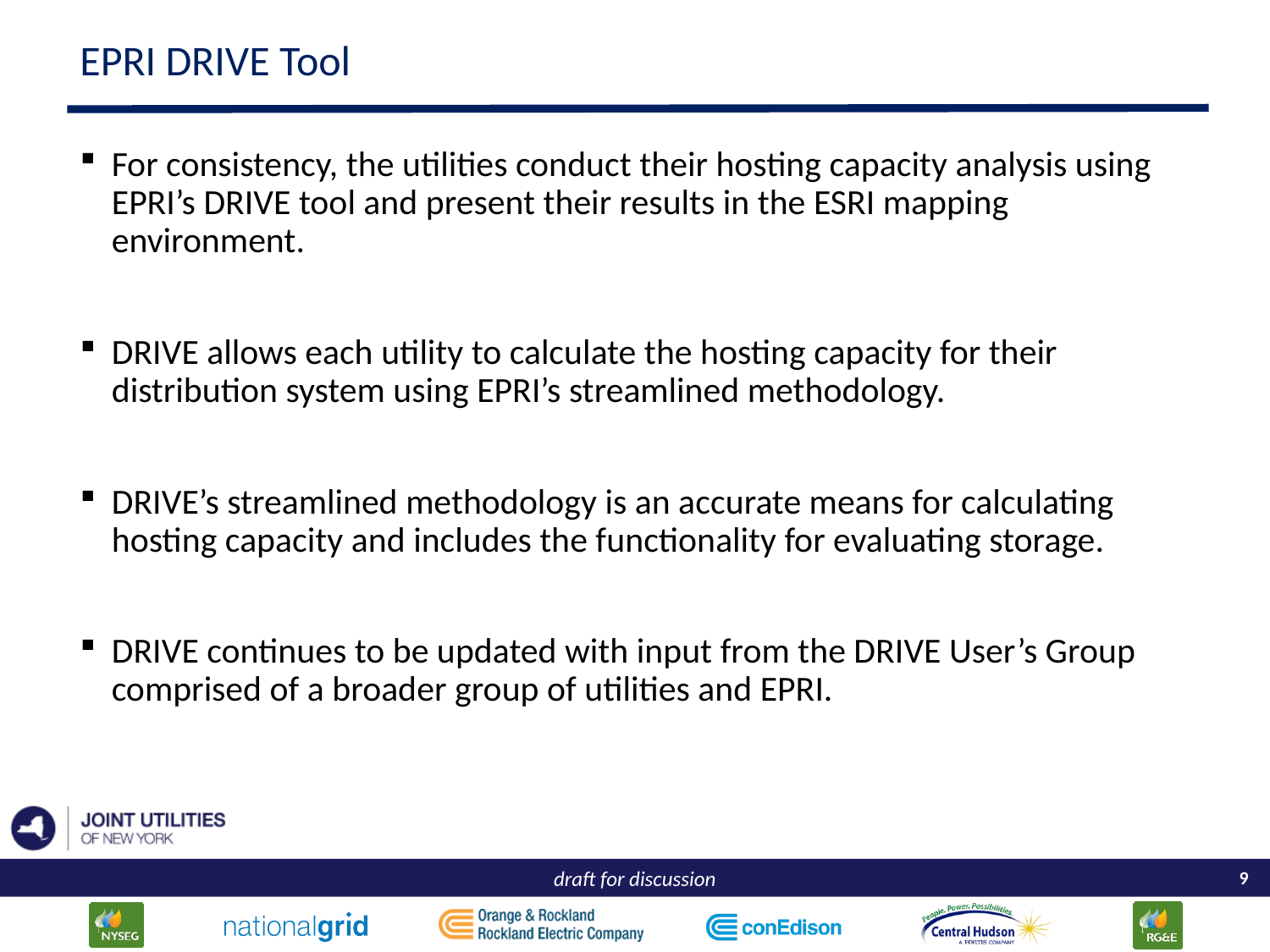

# EPRI DRIVE Tool
For consistency, the utilities conduct their hosting capacity analysis using EPRI’s DRIVE tool and present their results in the ESRI mapping environment.

DRIVE allows each utility to calculate the hosting capacity for their distribution system using EPRI’s streamlined methodology.

DRIVE’s streamlined methodology is an accurate means for calculating hosting capacity and includes the functionality for evaluating storage.

DRIVE continues to be updated with input from the DRIVE User’s Group comprised of a broader group of utilities and EPRI.